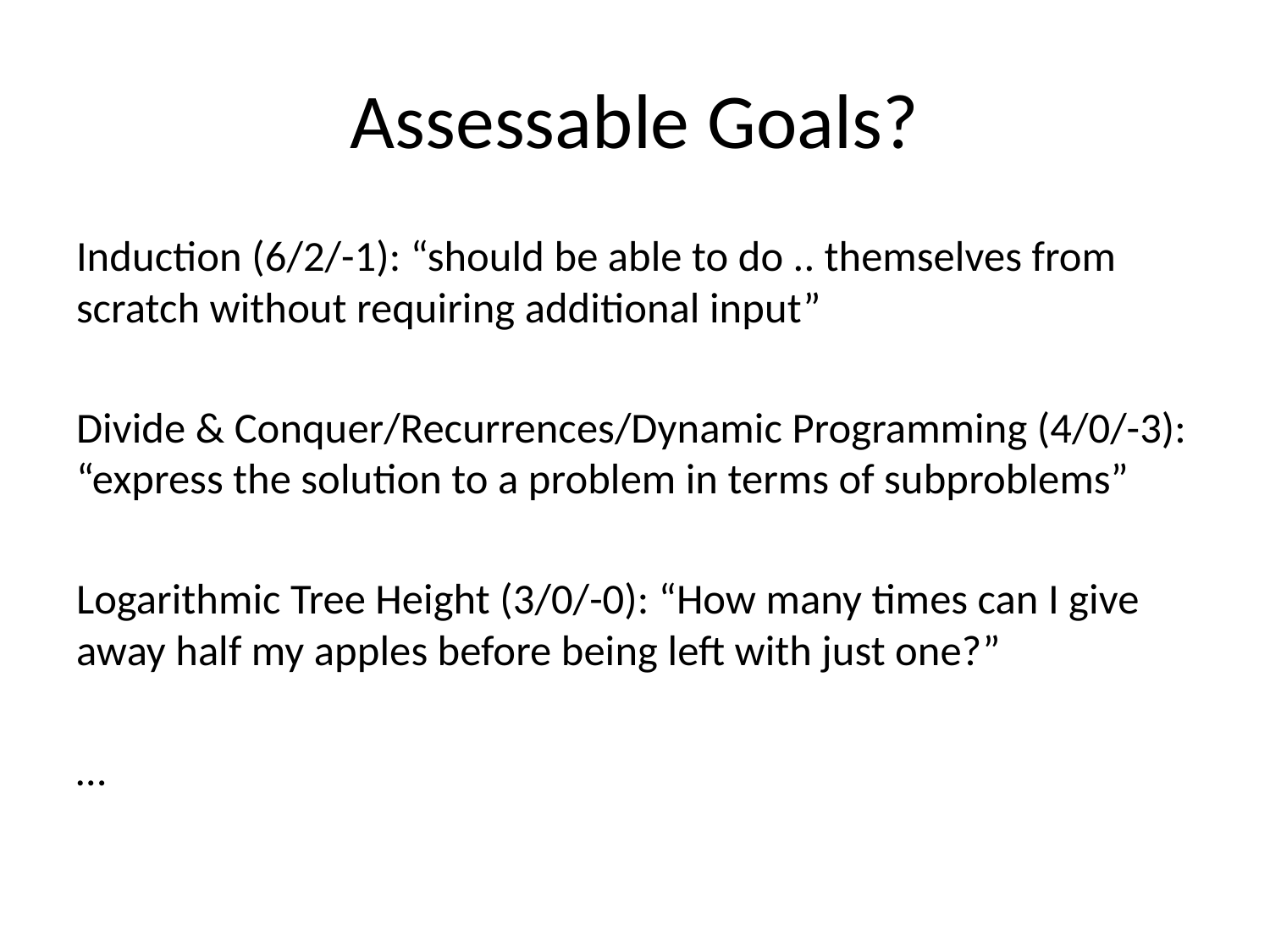

# Assessable Goals?
Induction (6/2/-1): “should be able to do .. themselves from scratch without requiring additional input”

Divide & Conquer/Recurrences/Dynamic Programming (4/0/-3): “express the solution to a problem in terms of subproblems”

Logarithmic Tree Height (3/0/-0): “How many times can I give away half my apples before being left with just one?”

…